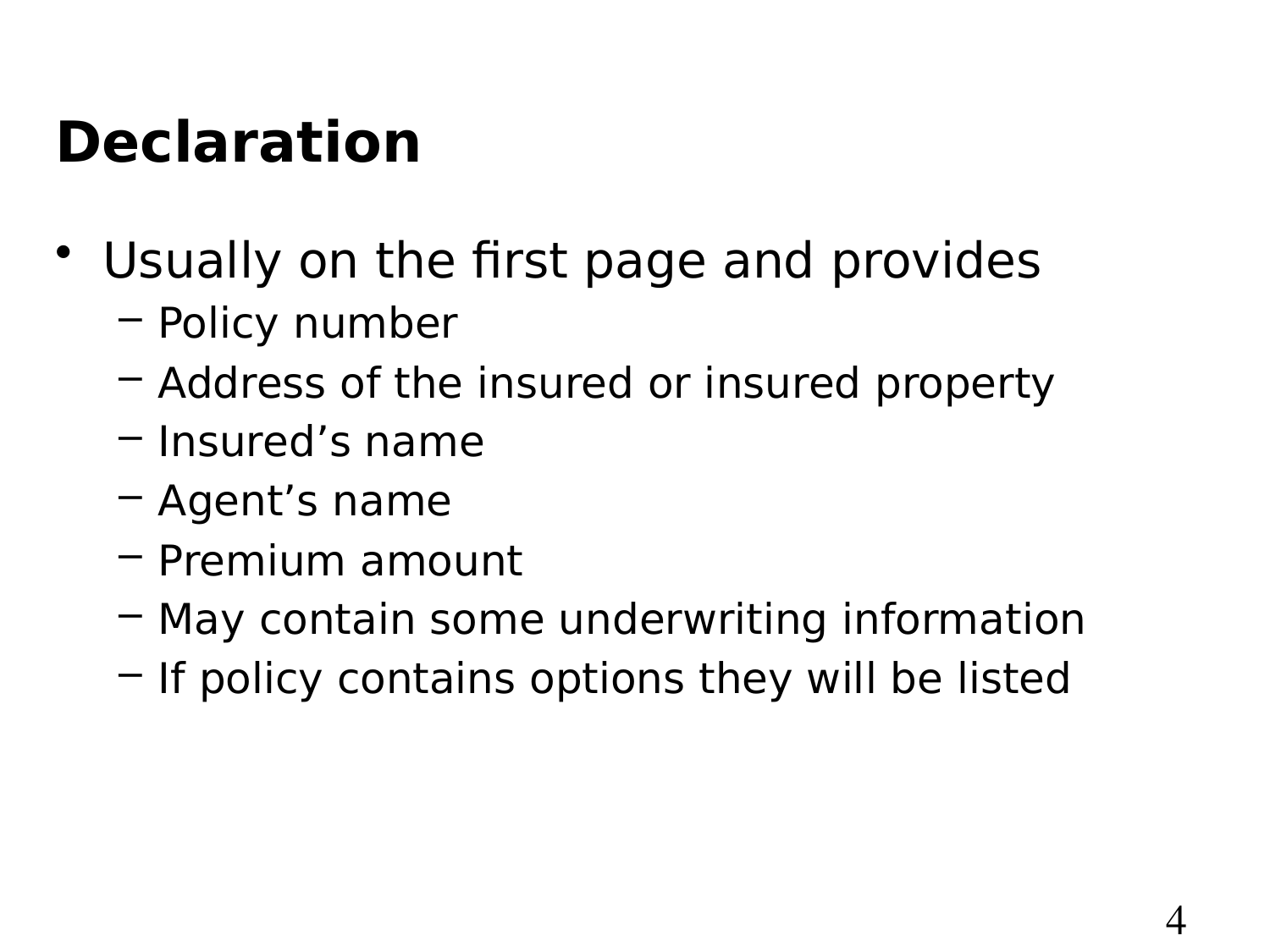

# Declaration
Usually on the first page and provides
Policy number
Address of the insured or insured property
Insured’s name
Agent’s name
Premium amount
May contain some underwriting information
If policy contains options they will be listed
4